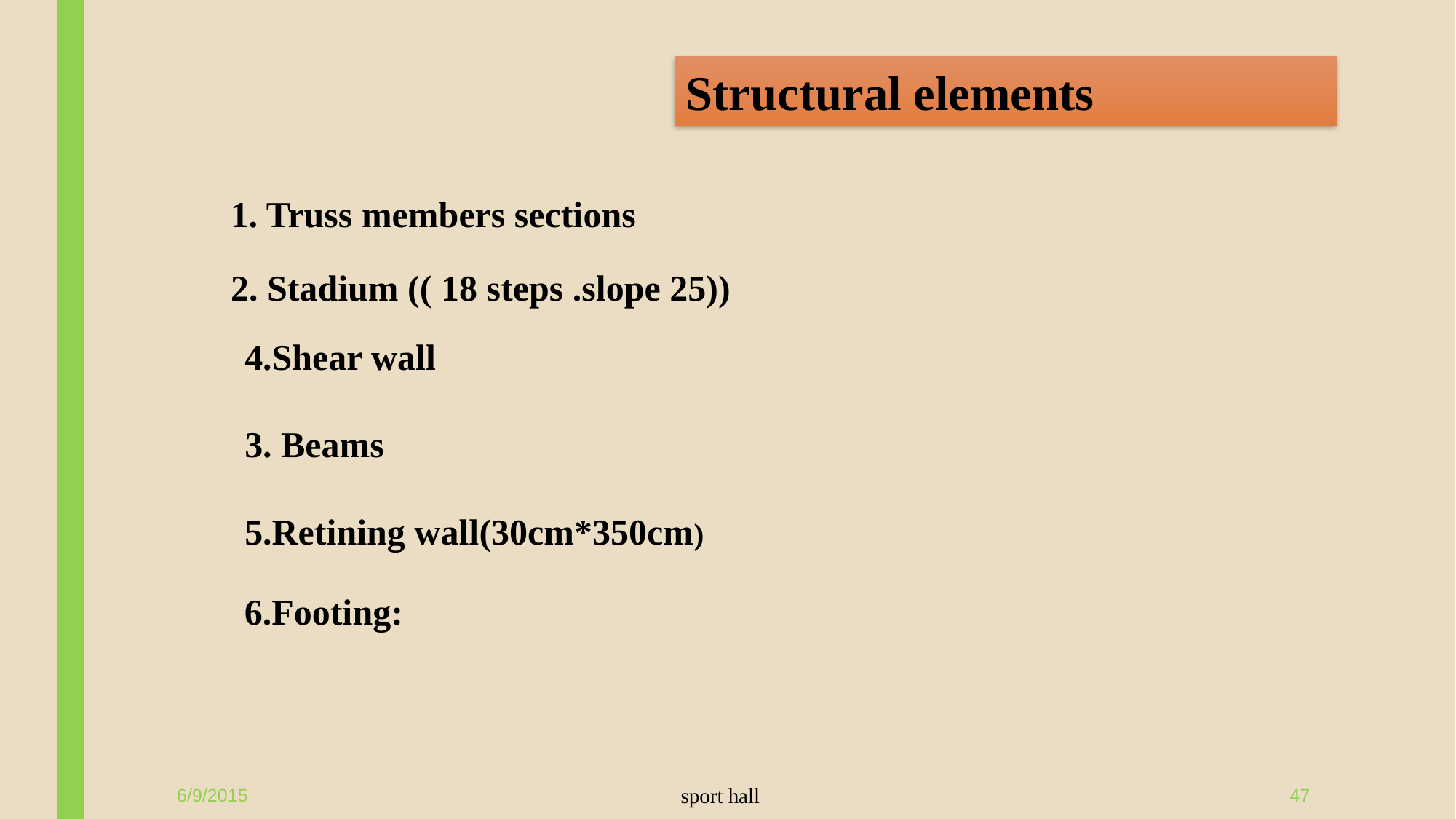

Structural elements
1. Truss members sections
2. Stadium (( 18 steps .slope 25))
4.Shear wall

3. Beams

5.Retining wall(30cm*350cm)

 6.Footing:

6/9/2015
sport hall
47